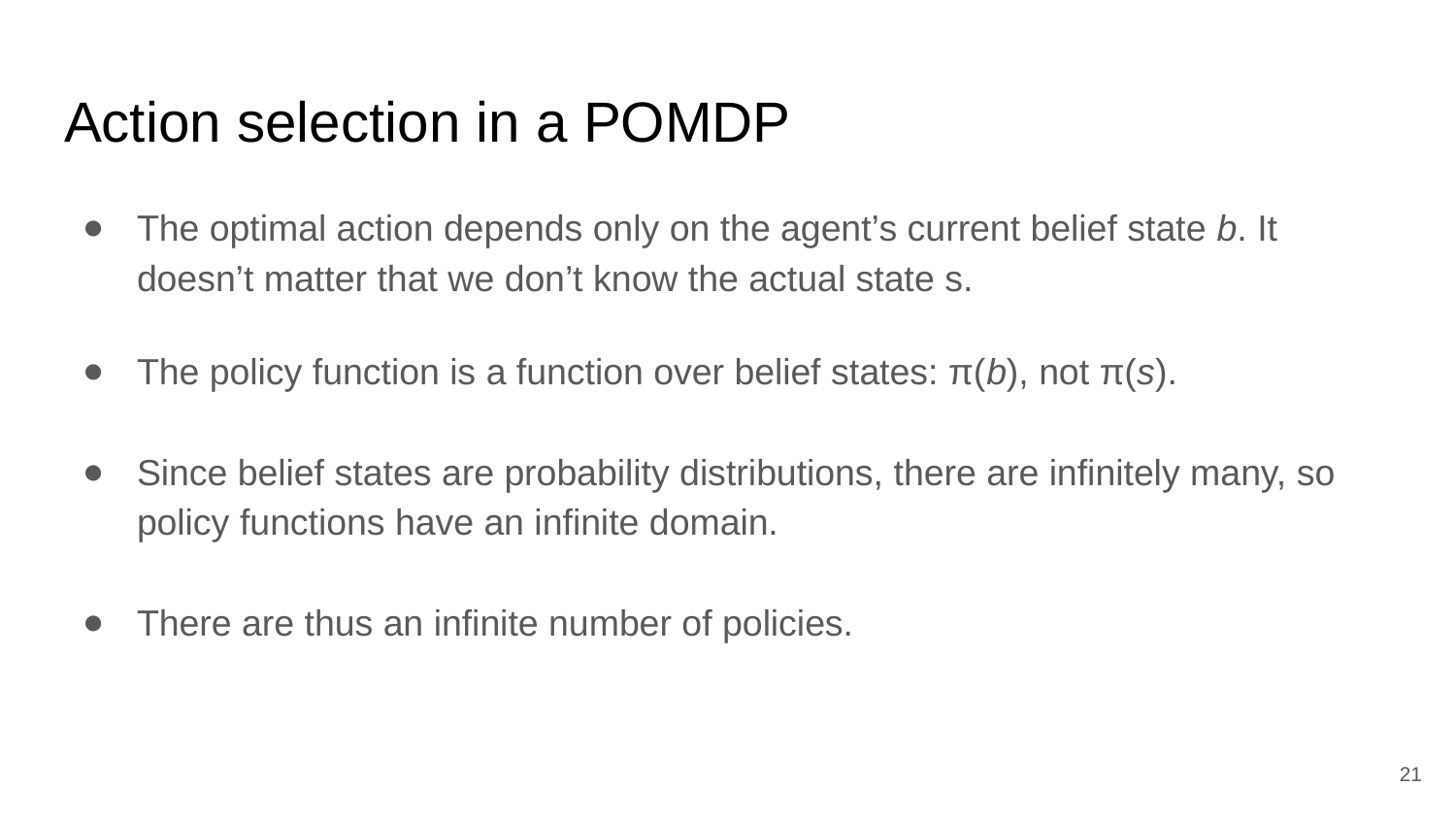

# Action selection in a POMDP
The optimal action depends only on the agent’s current belief state b. It doesn’t matter that we don’t know the actual state s.
The policy function is a function over belief states: π(b), not π(s).
Since belief states are probability distributions, there are infinitely many, so policy functions have an infinite domain.
There are thus an infinite number of policies.
21